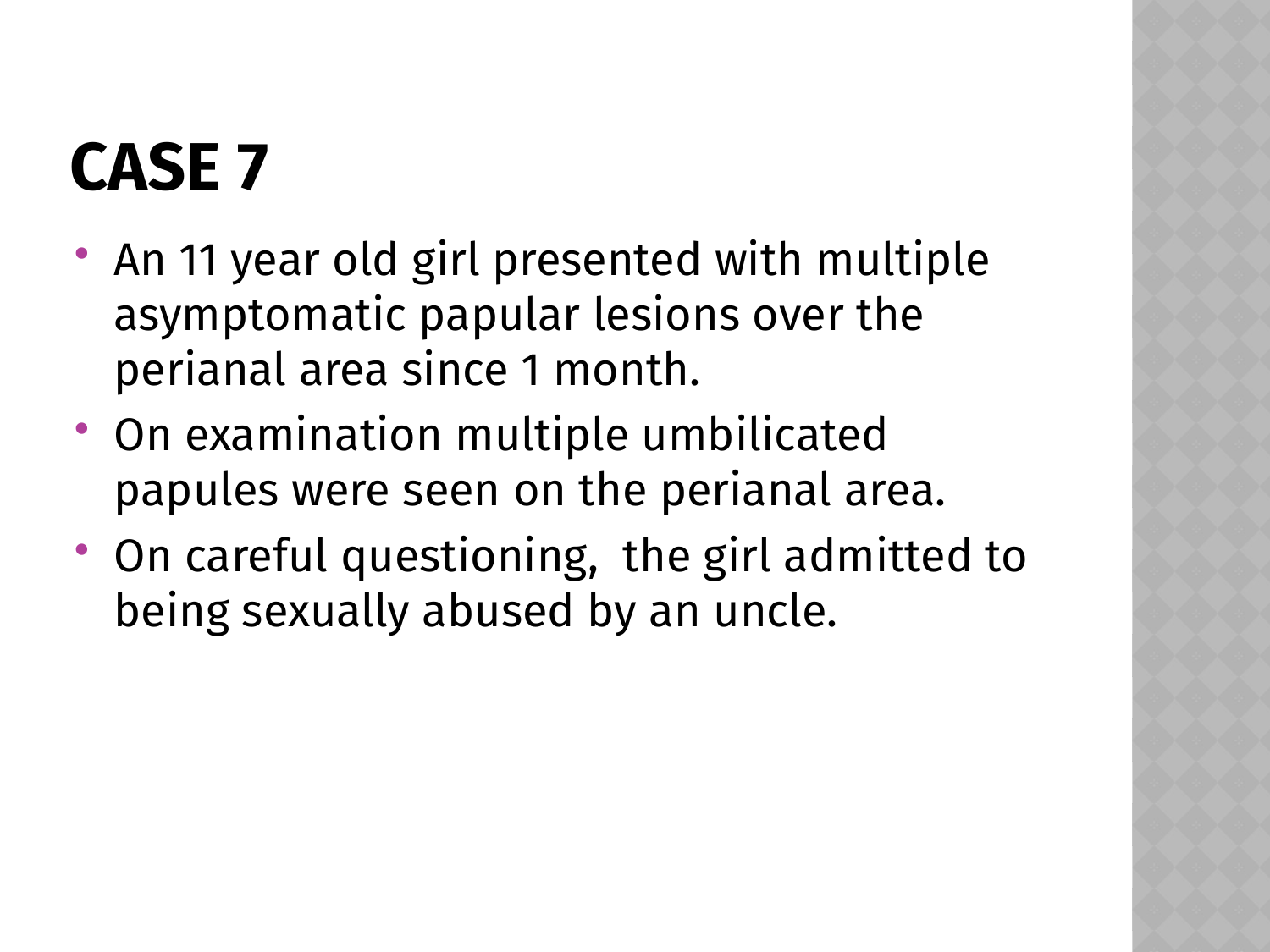

# CASE 7
An 11 year old girl presented with multiple asymptomatic papular lesions over the perianal area since 1 month.
On examination multiple umbilicated papules were seen on the perianal area.
On careful questioning,  the girl admitted to being sexually abused by an uncle.